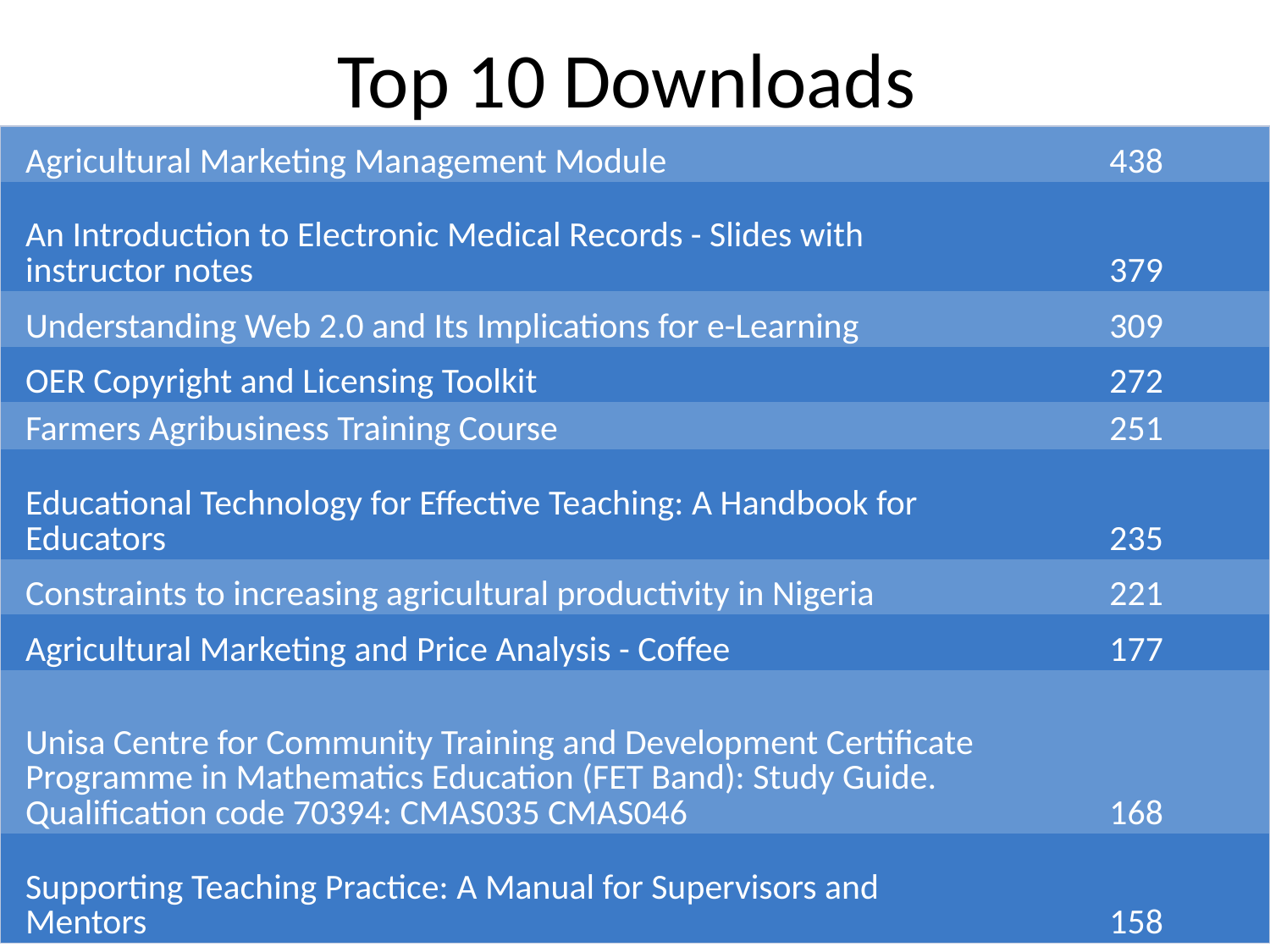

# Top 10 Downloads
| Agricultural Marketing Management Module | 438 |
| --- | --- |
| An Introduction to Electronic Medical Records - Slides with instructor notes | 379 |
| Understanding Web 2.0 and Its Implications for e-Learning | 309 |
| OER Copyright and Licensing Toolkit | 272 |
| Farmers Agribusiness Training Course | 251 |
| Educational Technology for Effective Teaching: A Handbook for Educators | 235 |
| Constraints to increasing agricultural productivity in Nigeria | 221 |
| Agricultural Marketing and Price Analysis - Coffee | 177 |
| Unisa Centre for Community Training and Development Certificate Programme in Mathematics Education (FET Band): Study Guide. Qualification code 70394: CMAS035 CMAS046 | 168 |
| Supporting Teaching Practice: A Manual for Supervisors and Mentors | 158 |